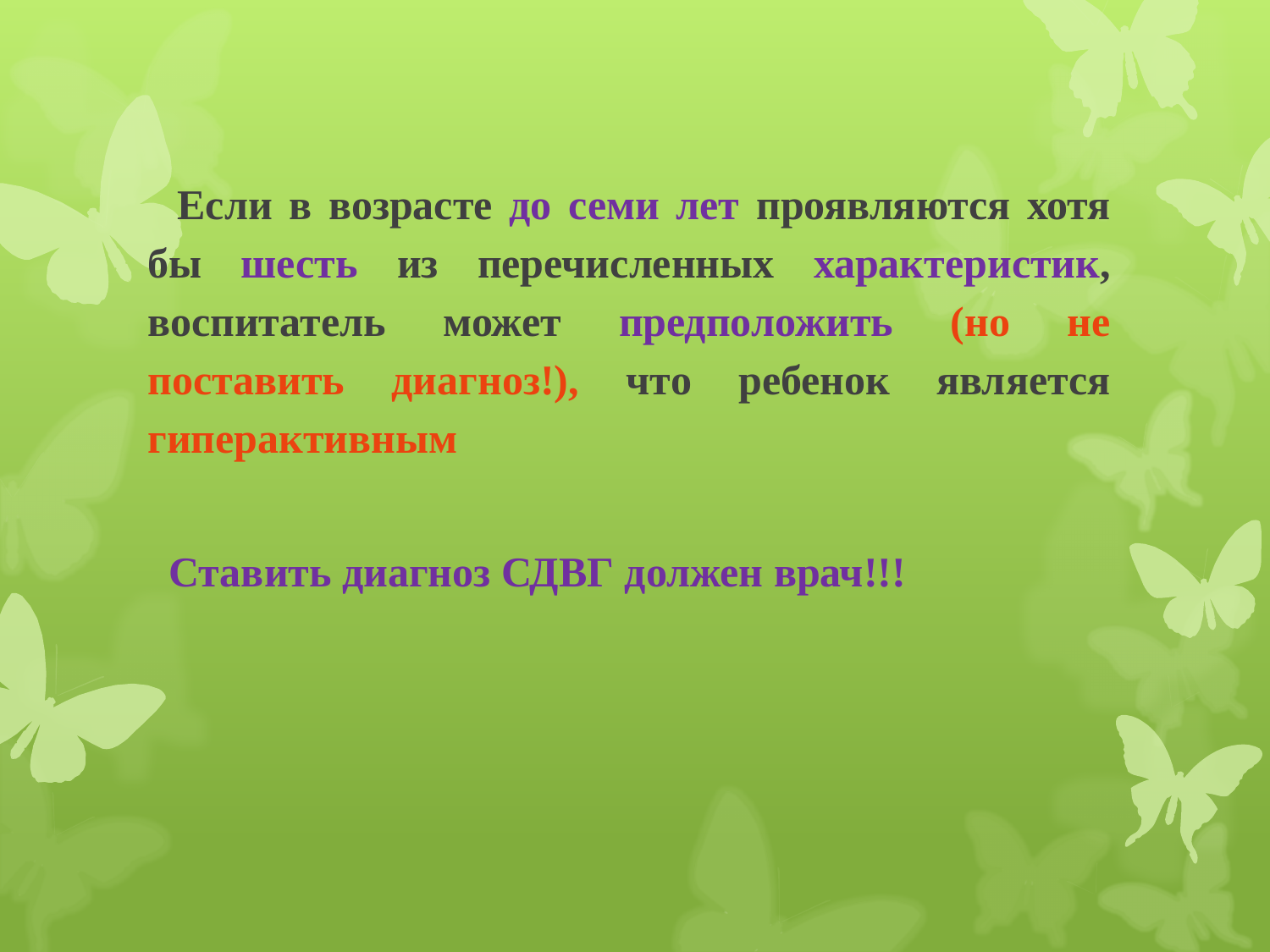

Если в возрасте до семи лет проявляются хотя бы шесть из перечисленных характеристик, воспитатель может предположить (но не поставить диагноз!), что ребенок является гиперактивным

  Ставить диагноз СДВГ должен врач!!!